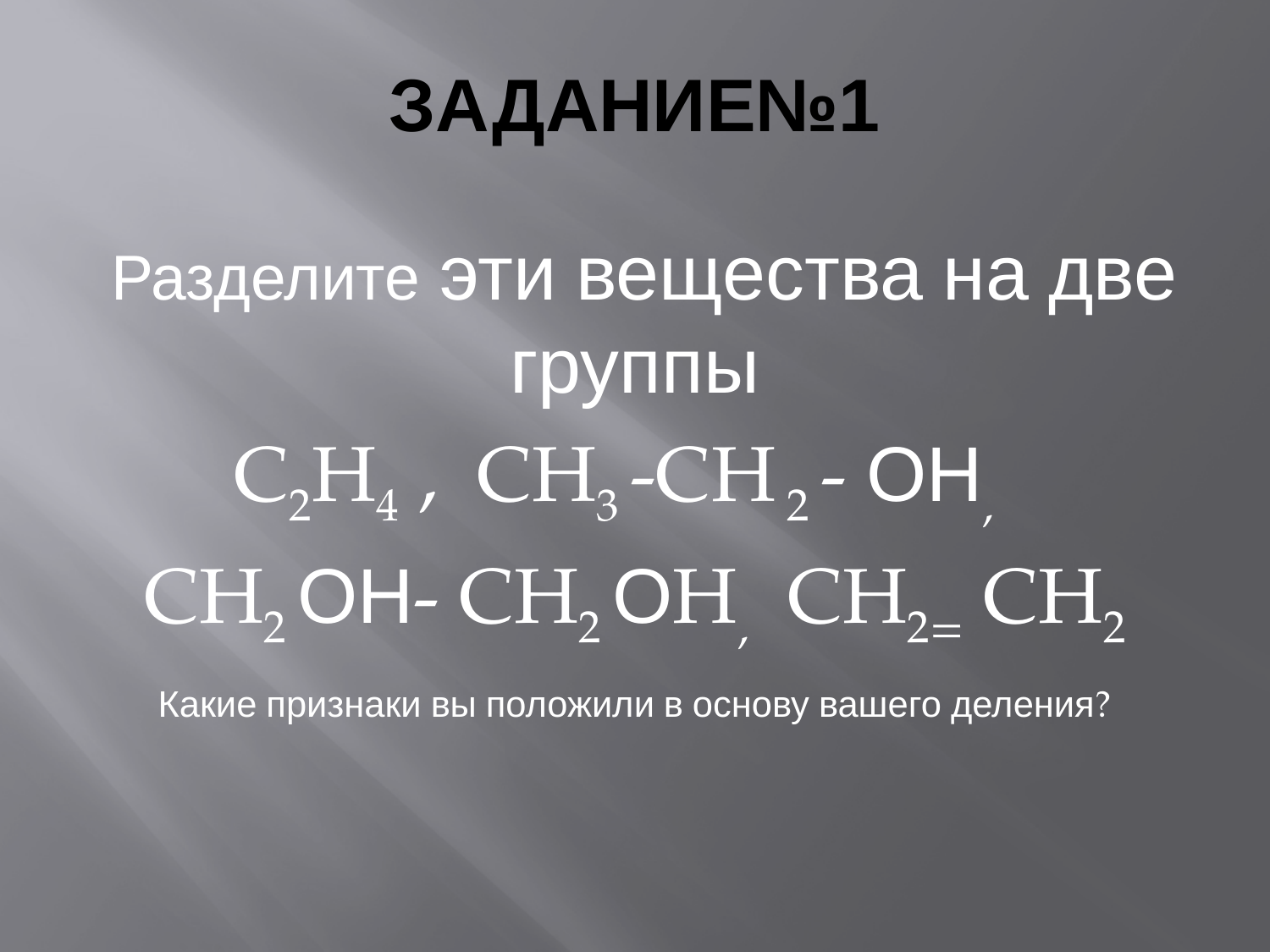

# Задание№1
 Разделите эти вещества на две группы
C2H4 ,  CH3 -CH 2 - ОН,
CH2 ОН- CH2 ОH,  CH2= CH2
Какие признаки вы положили в основу вашего деления?